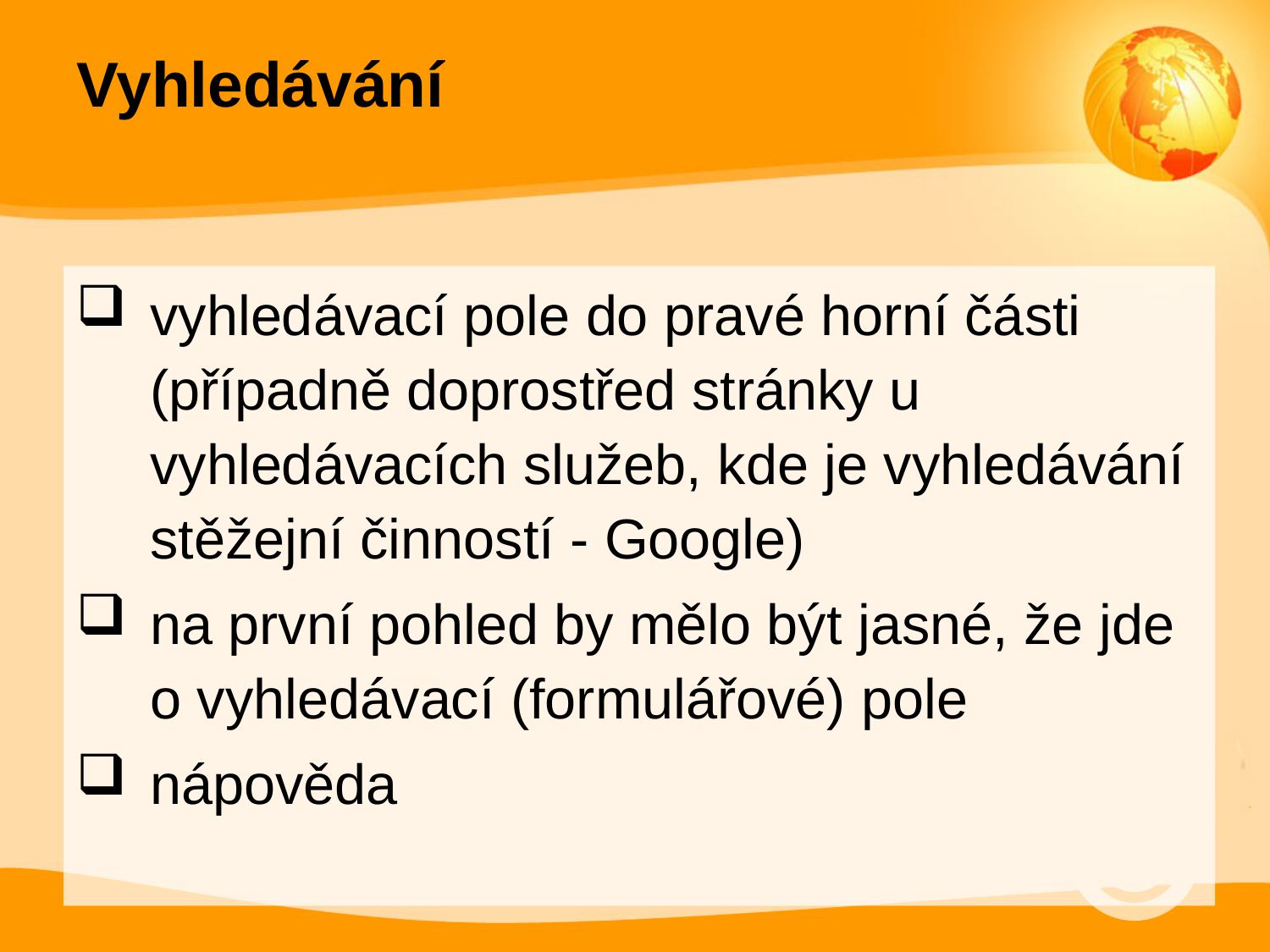

# Vyhledávání
vyhledávací pole do pravé horní části (případně doprostřed stránky u vyhledávacích služeb, kde je vyhledávání stěžejní činností - Google)
na první pohled by mělo být jasné, že jde o vyhledávací (formulářové) pole
nápověda